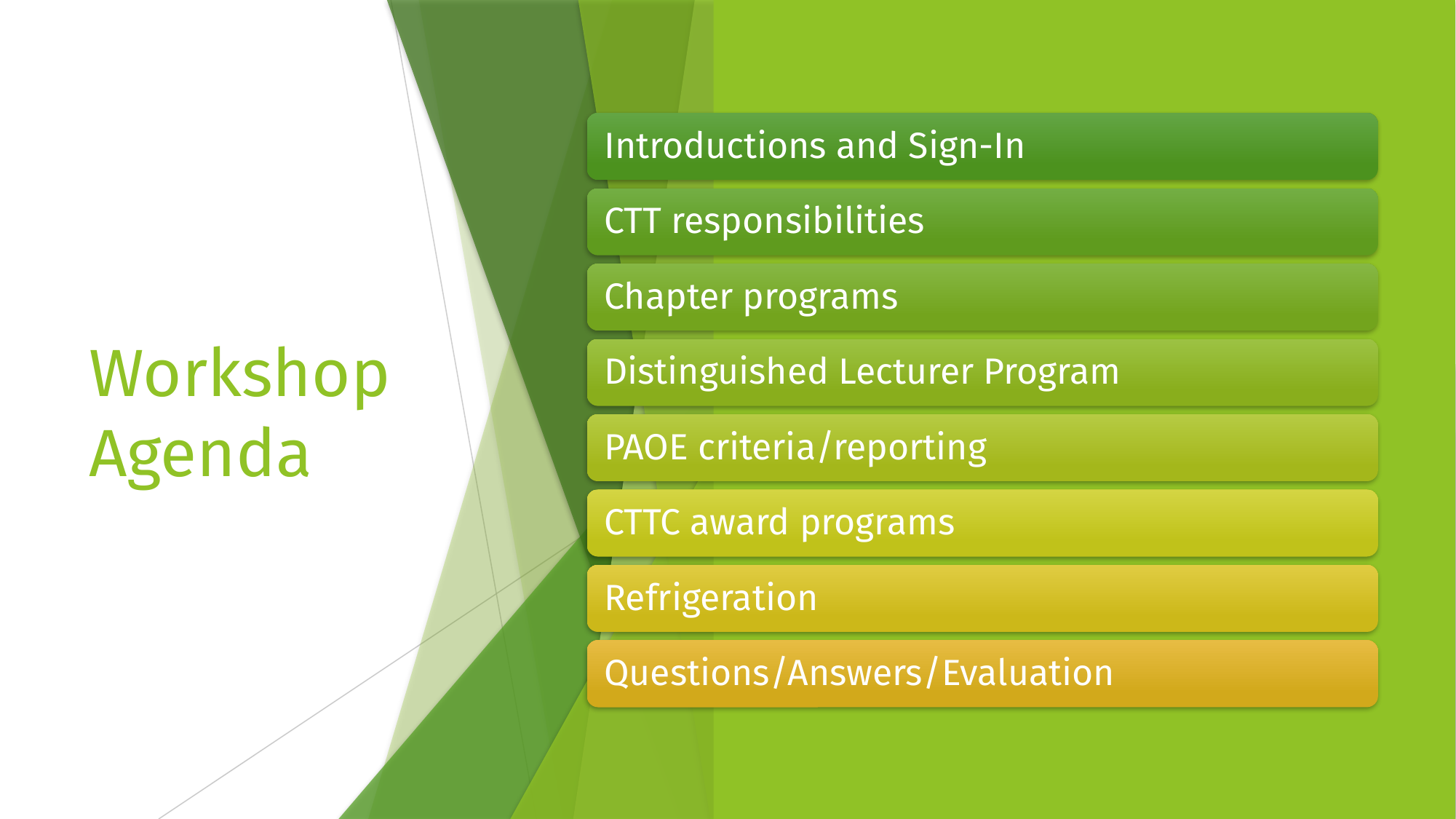

Introductions and Sign-In
CTT responsibilities
Chapter programs
Distinguished Lecturer Program
PAOE criteria/reporting
CTTC award programs
Refrigeration
Questions/Answers/Evaluation
# Workshop Agenda